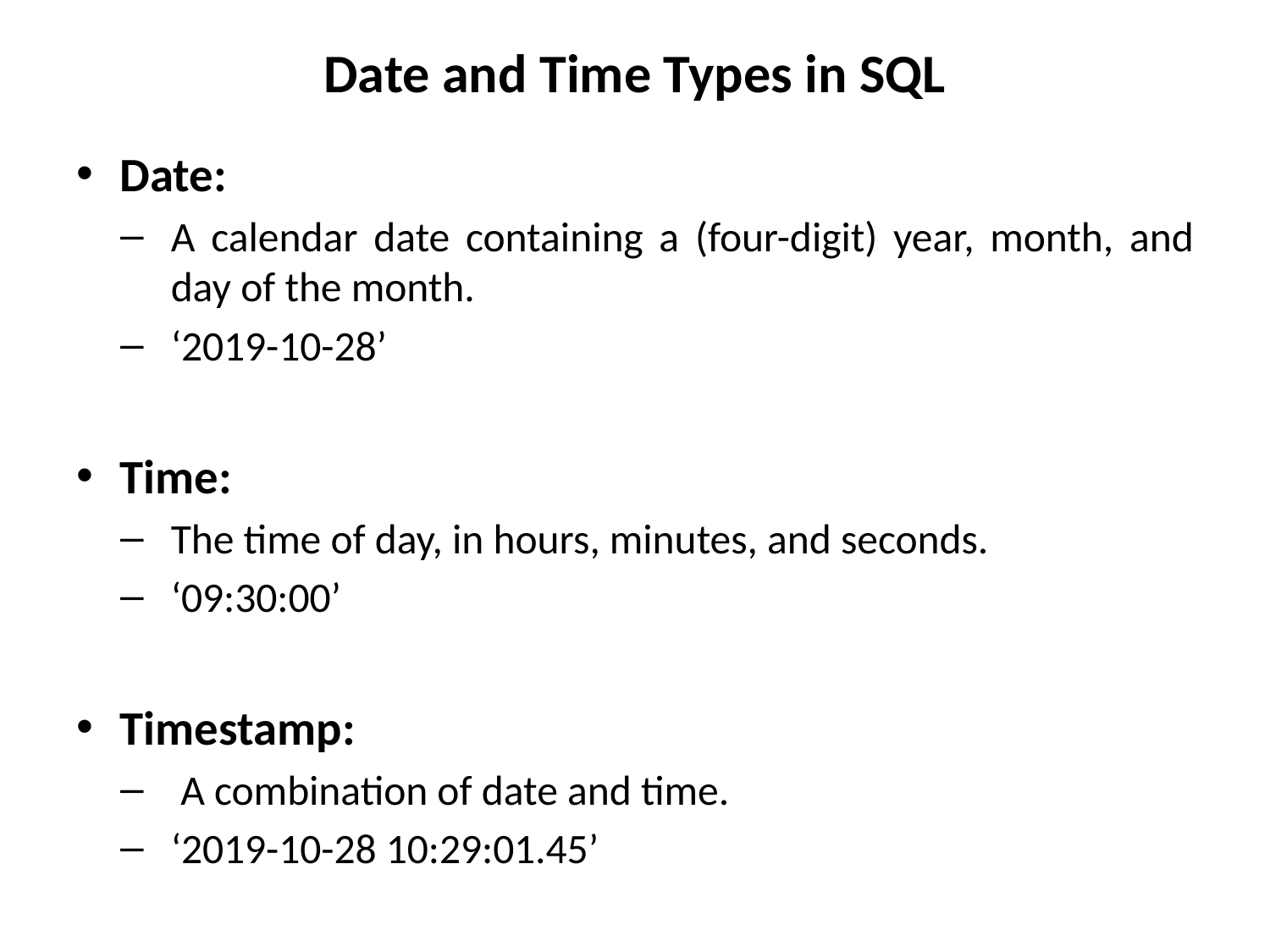

# Date and Time Types in SQL
Date:
A calendar date containing a (four-digit) year, month, and day of the month.
‘2019-10-28’

Time:
The time of day, in hours, minutes, and seconds.
‘09:30:00’

Timestamp:
 A combination of date and time.
‘2019-10-28 10:29:01.45’